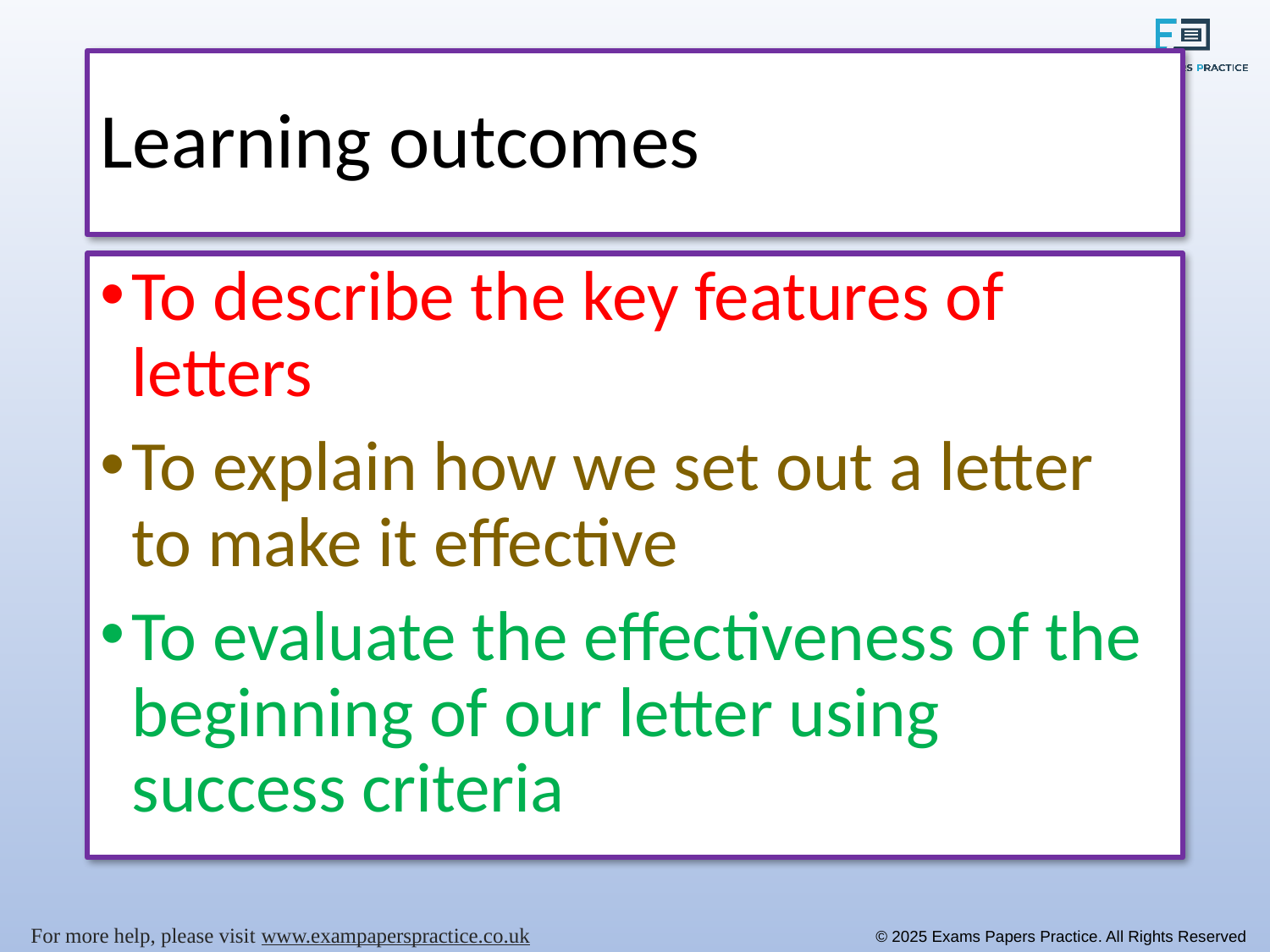

# Learning outcomes
To describe the key features of letters
To explain how we set out a letter to make it effective
To evaluate the effectiveness of the beginning of our letter using success criteria